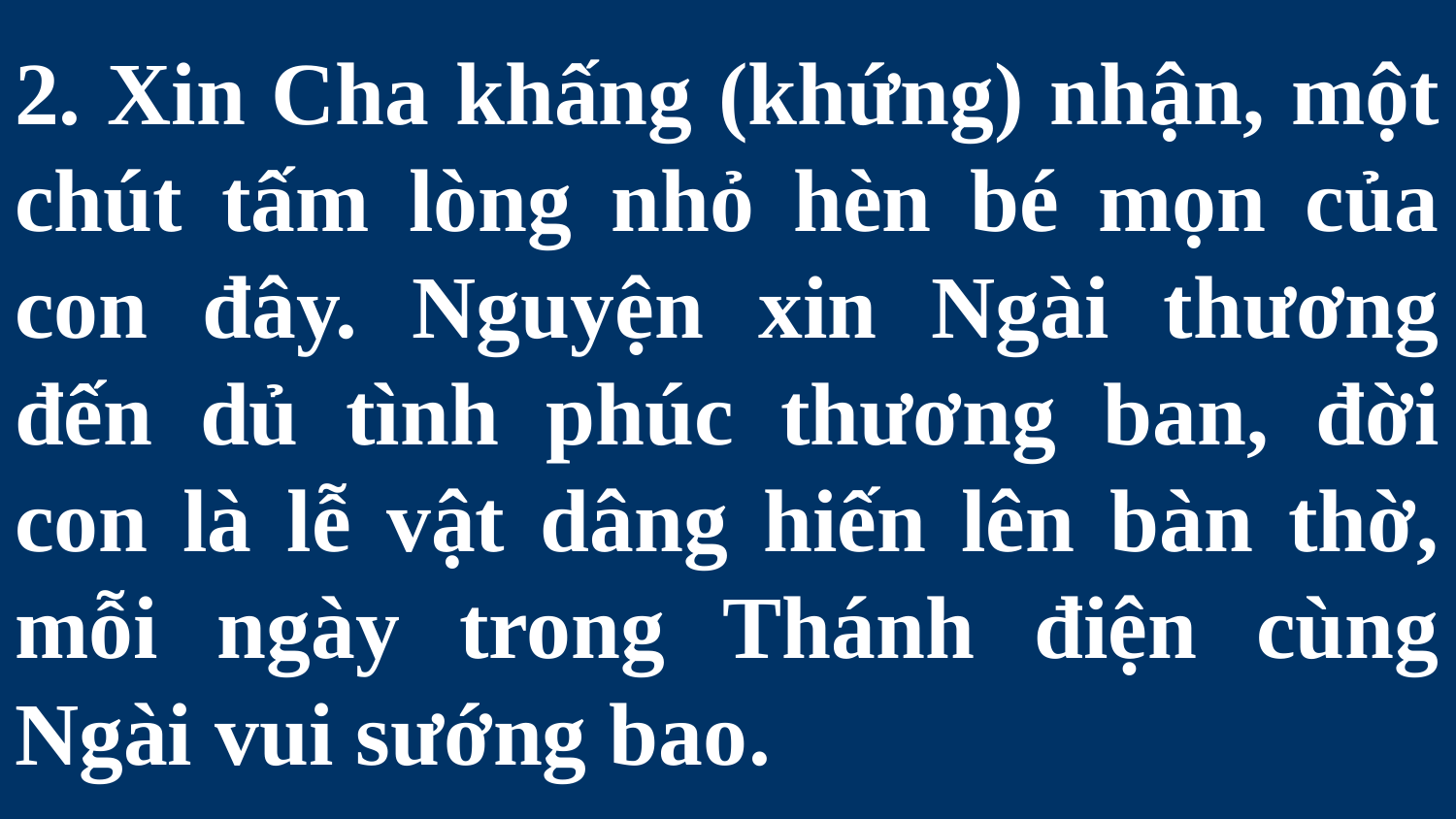

# 2. Xin Cha khấng (khứng) nhận, một chút tấm lòng nhỏ hèn bé mọn của con đây. Nguyện xin Ngài thương đến dủ tình phúc thương ban, đời con là lễ vật dâng hiến lên bàn thờ, mỗi ngày trong Thánh điện cùng Ngài vui sướng bao.